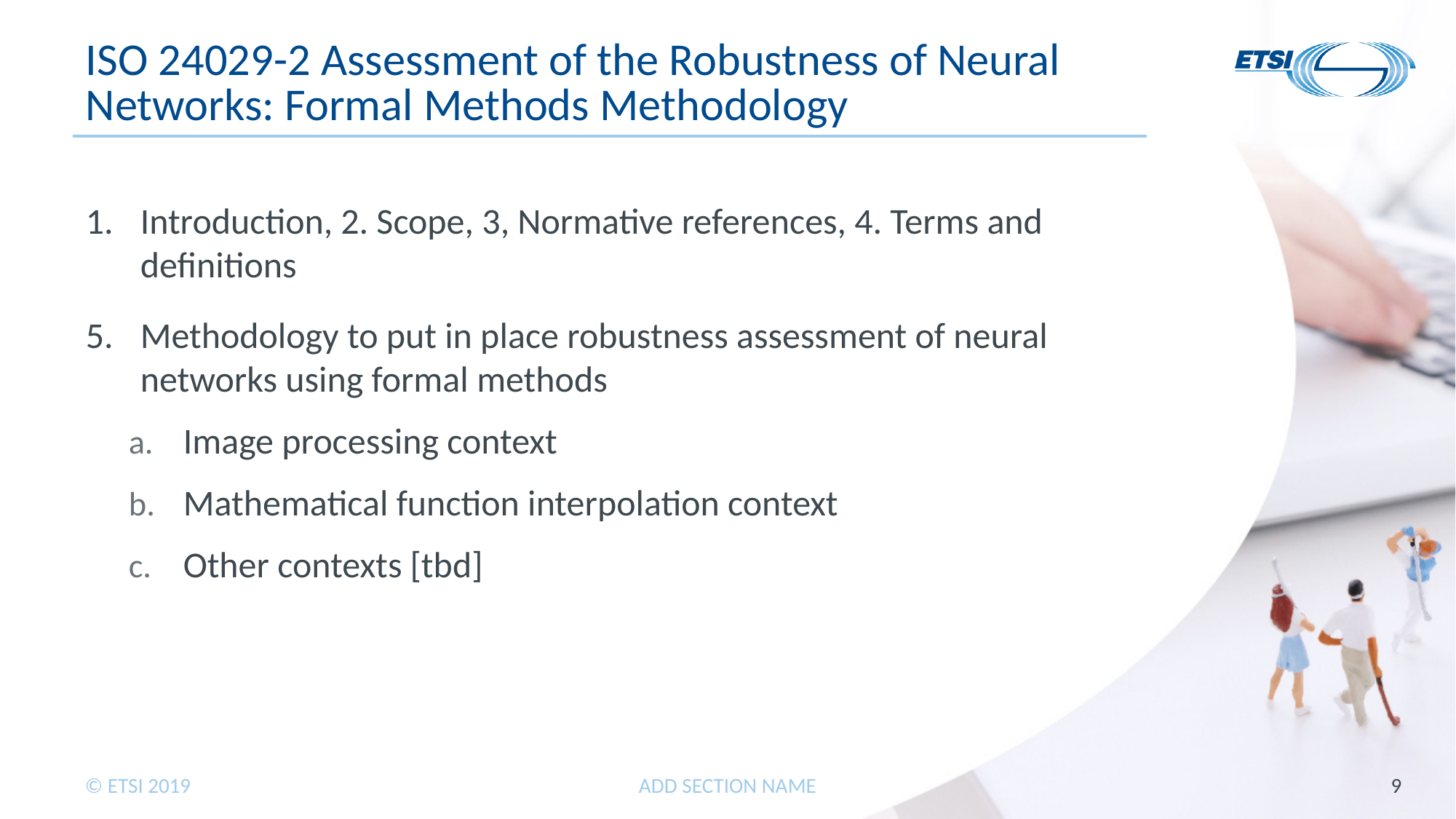

# ISO 24029-2 Assessment of the Robustness of Neural Networks: Formal Methods Methodology
Introduction, 2. Scope, 3, Normative references, 4. Terms and definitions
Methodology to put in place robustness assessment of neural networks using formal methods
Image processing context
Mathematical function interpolation context
Other contexts [tbd]
ADD SECTION NAME